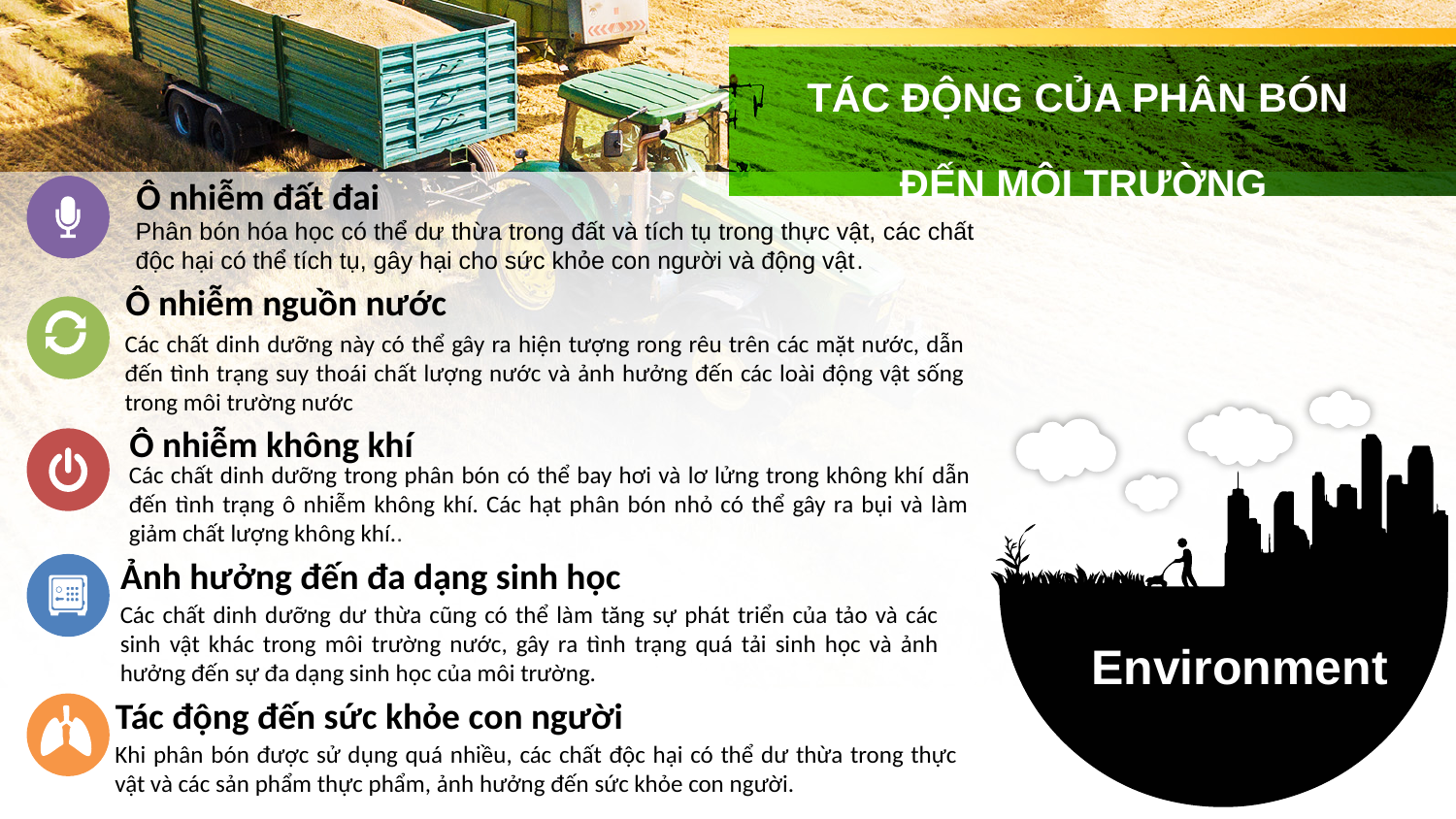

TÁC ĐỘNG CỦA PHÂN BÓN
ĐẾN MÔI TRƯỜNG
Ô nhiễm đất đai
Phân bón hóa học có thể dư thừa trong đất và tích tụ trong thực vật, các chất độc hại có thể tích tụ, gây hại cho sức khỏe con người và động vật.

Ô nhiễm nguồn nước
Các chất dinh dưỡng này có thể gây ra hiện tượng rong rêu trên các mặt nước, dẫn đến tình trạng suy thoái chất lượng nước và ảnh hưởng đến các loài động vật sống trong môi trường nước

Environment
Ô nhiễm không khí
Các chất dinh dưỡng trong phân bón có thể bay hơi và lơ lửng trong không khí dẫn đến tình trạng ô nhiễm không khí. Các hạt phân bón nhỏ có thể gây ra bụi và làm giảm chất lượng không khí..

Ảnh hưởng đến đa dạng sinh học
Các chất dinh dưỡng dư thừa cũng có thể làm tăng sự phát triển của tảo và các sinh vật khác trong môi trường nước, gây ra tình trạng quá tải sinh học và ảnh hưởng đến sự đa dạng sinh học của môi trường.

Tác động đến sức khỏe con người
Khi phân bón được sử dụng quá nhiều, các chất độc hại có thể dư thừa trong thực vật và các sản phẩm thực phẩm, ảnh hưởng đến sức khỏe con người.